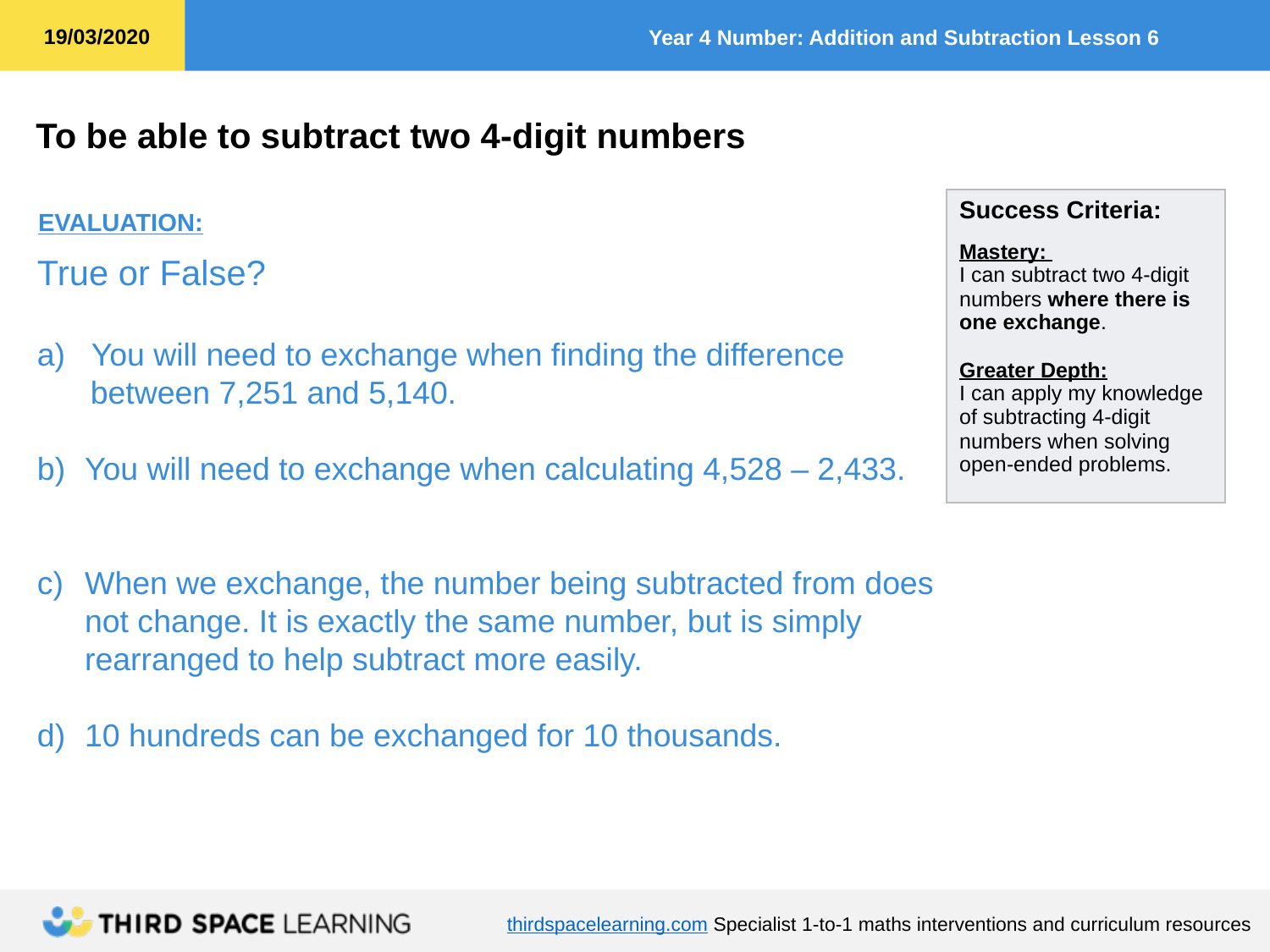

EVALUATION:
True or False?

a)   You will need to exchange when finding the difference
      between 7,251 and 5,140.

You will need to exchange when calculating 4,528 – 2,433.

When we exchange, the number being subtracted from does not change. It is exactly the same number, but is simply rearranged to help subtract more easily.

10 hundreds can be exchanged for 10 thousands.